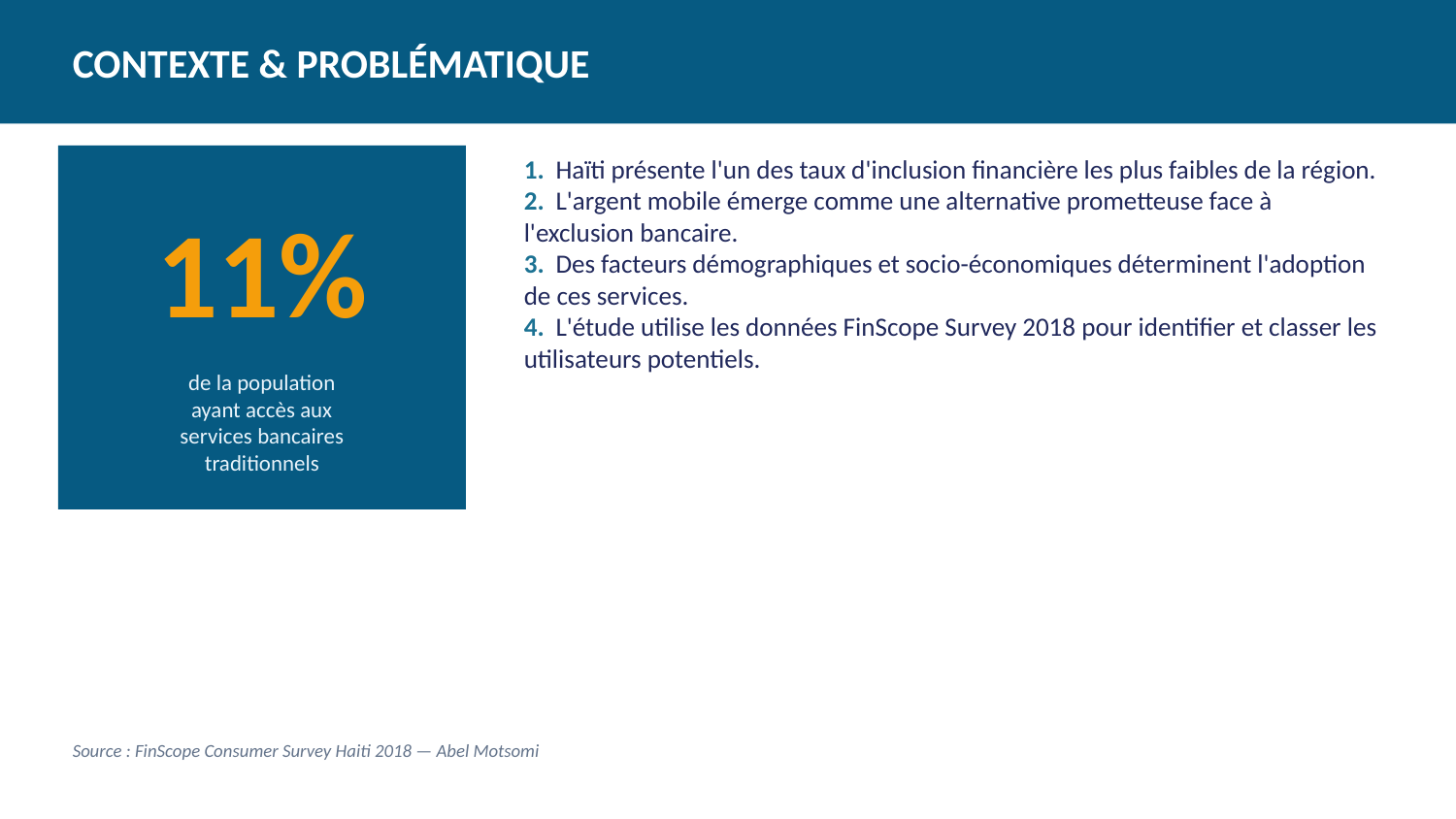

CONTEXTE & PROBLÉMATIQUE

1.  Haïti présente l'un des taux d'inclusion financière les plus faibles de la région.
2.  L'argent mobile émerge comme une alternative prometteuse face à l'exclusion bancaire.
3.  Des facteurs démographiques et socio-économiques déterminent l'adoption de ces services.
4.  L'étude utilise les données FinScope Survey 2018 pour identifier et classer les utilisateurs potentiels.

11%
de la population
ayant accès aux
services bancaires
traditionnels
Source : FinScope Consumer Survey Haiti 2018 — Abel Motsomi